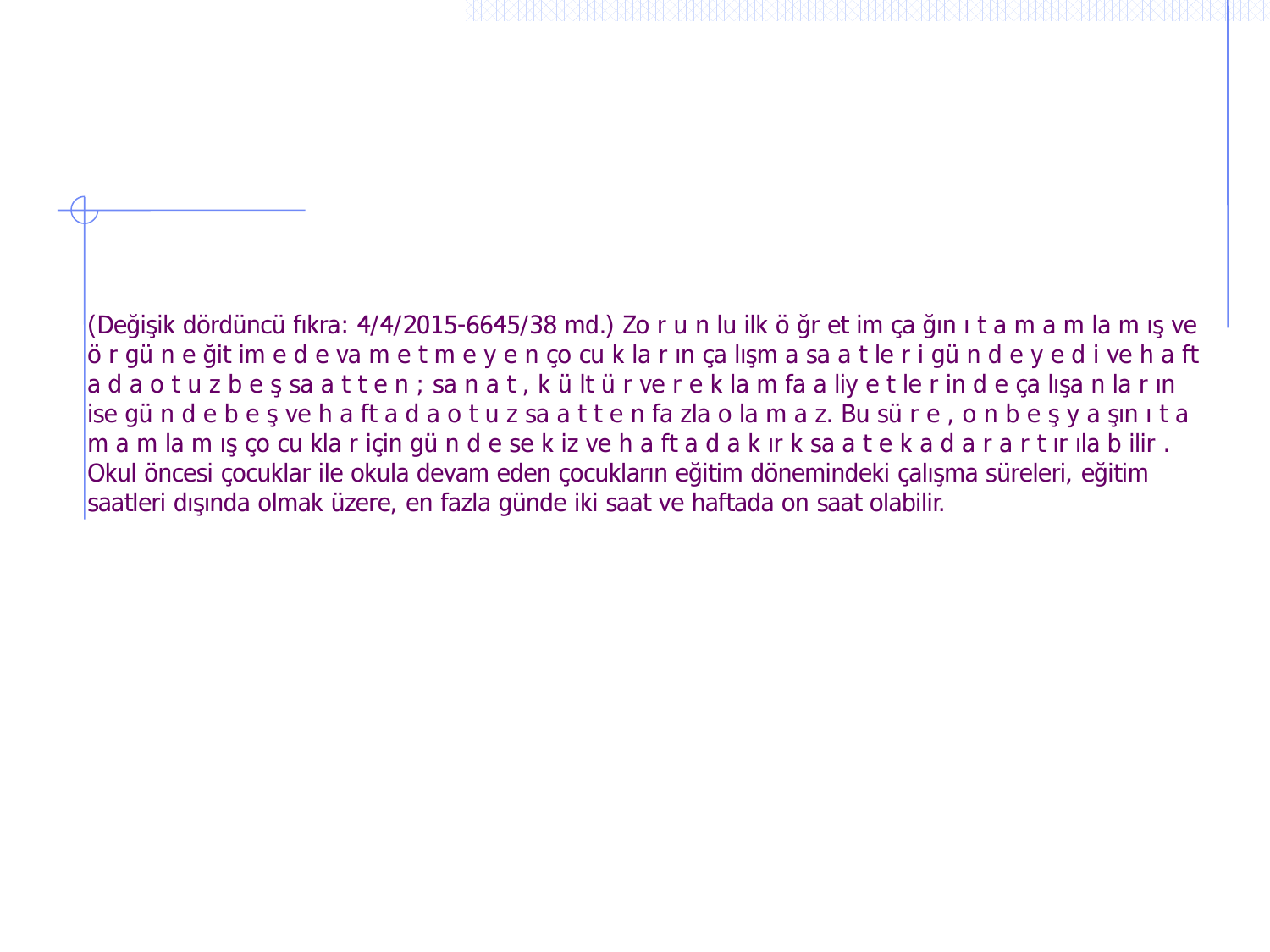

# (Değişik dördüncü fıkra: 4/4/2015-6645/38 md.) Zo r u n lu ilk ö ğr et im ça ğın ı t a m a m la m ış ve ö r gü n e ğit im e d e va m e t m e y e n ço cu k la r ın ça lışm a sa a t le r i gü n d e y e d i ve h a ft a d a o t u z b e ş sa a t t e n ; sa n a t , k ü lt ü r ve r e k la m fa a liy e t le r in d e ça lışa n la r ın ise gü n d e b e ş ve h a ft a d a o t u z sa a t t e n fa zla o la m a z. Bu sü r e , o n b e ş y a şın ı t a m a m la m ış ço cu kla r için gü n d e se k iz ve h a ft a d a k ır k sa a t e k a d a r a r t ır ıla b ilir . Okul öncesi çocuklar ile okula devam eden çocukların eğitim dönemindeki çalışma süreleri, eğitim saatleri dışında olmak üzere, en fazla günde iki saat ve haftada on saat olabilir.